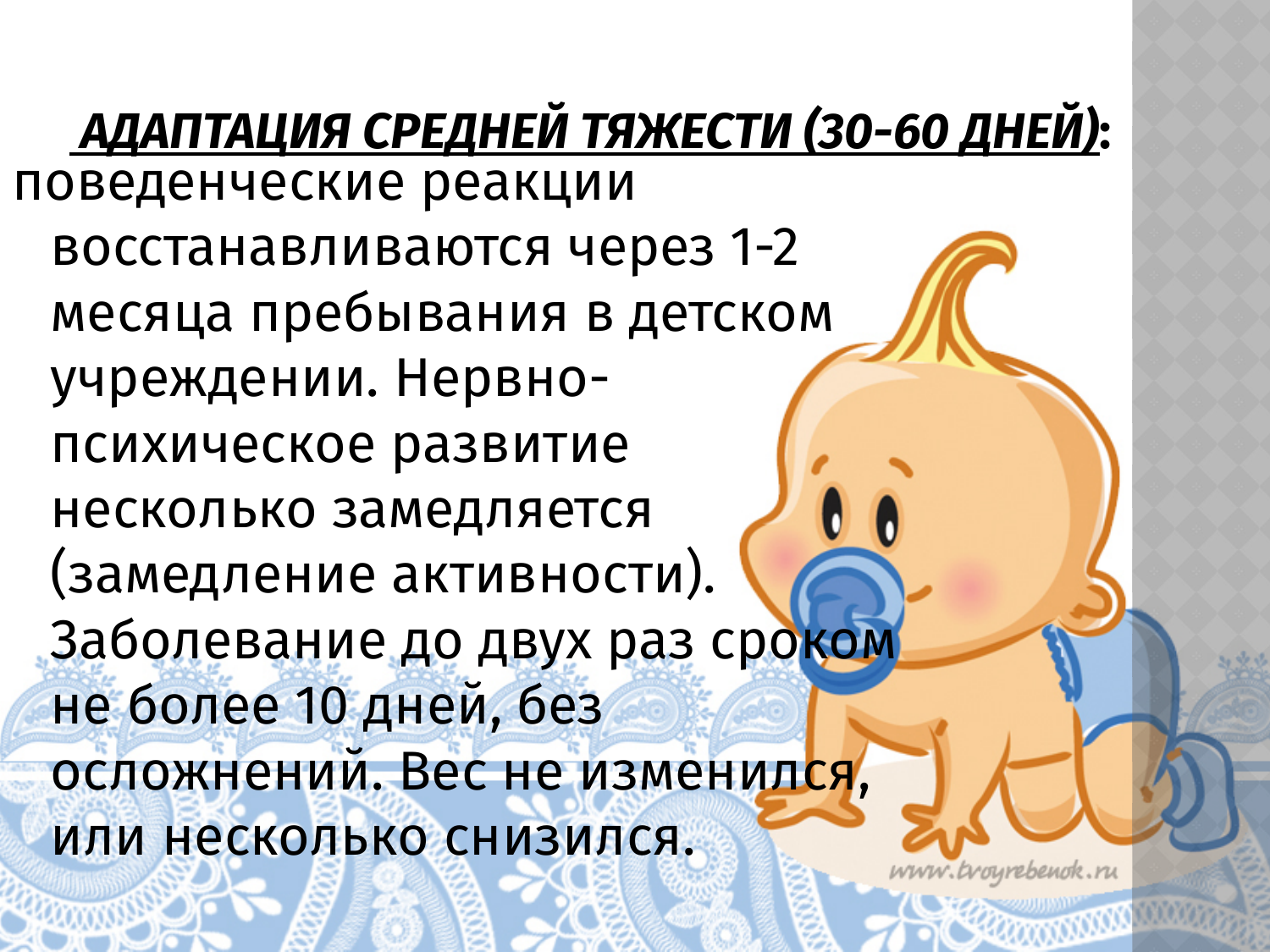

# Адаптация средней тяжести (30-60 дней):
поведенческие реакции восстанавливаются через 1-2 месяца пребывания в детском учреждении. Нервно-психическое развитие несколько замедляется (замедление активности). Заболевание до двух раз сроком не более 10 дней, без осложнений. Вес не изменился, или несколько снизился.